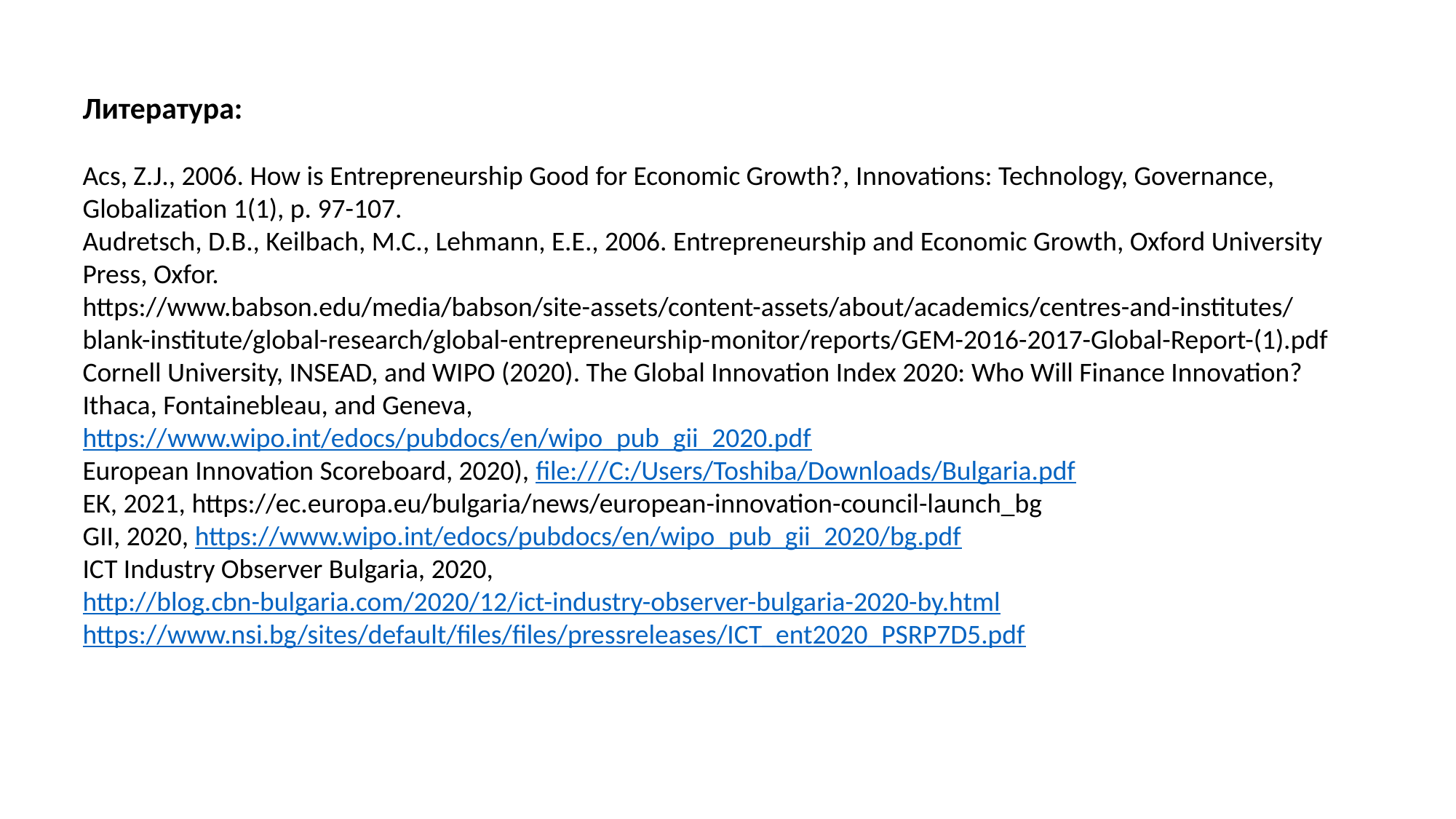

Литература:

Acs, Z.J., 2006. How is Entrepreneurship Good for Economic Growth?, Innovations: Technology, Governance, Globalization 1(1), p. 97-107.
Audretsch, D.B., Keilbach, M.C., Lehmann, E.E., 2006. Entrepreneurship and Economic Growth, Oxford University Press, Oxfor.
https://www.babson.edu/media/babson/site-assets/content-assets/about/academics/centres-and-institutes/blank-institute/global-research/global-entrepreneurship-monitor/reports/GEM-2016-2017-Global-Report-(1).pdf
Cornell University, INSEAD, and WIPO (2020). The Global Innovation Index 2020: Who Will Finance Innovation? Ithaca, Fontainebleau, and Geneva,
https://www.wipo.int/edocs/pubdocs/en/wipo_pub_gii_2020.pdf
European Innovation Scoreboard, 2020), file:///C:/Users/Toshiba/Downloads/Bulgaria.pdf
ЕК, 2021, https://ec.europa.eu/bulgaria/news/european-innovation-council-launch_bg
GII, 2020, https://www.wipo.int/edocs/pubdocs/en/wipo_pub_gii_2020/bg.pdf
ICT Industry Observer Bulgaria, 2020,
http://blog.cbn-bulgaria.com/2020/12/ict-industry-observer-bulgaria-2020-by.html
https://www.nsi.bg/sites/default/files/files/pressreleases/ICT_ent2020_PSRP7D5.pdf